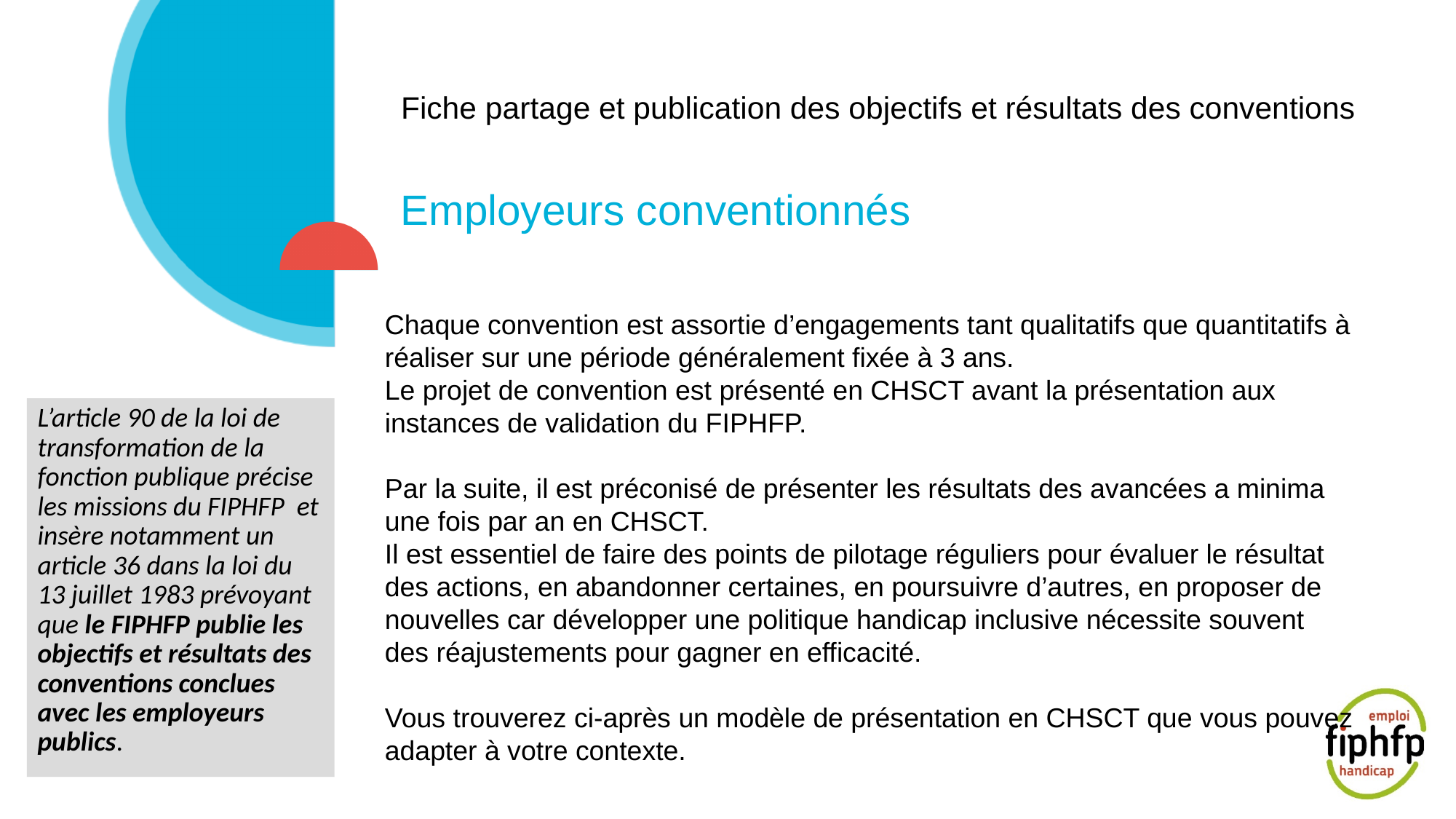

# Fiche partage et publication des objectifs et résultats des conventions
Employeurs conventionnés
Chaque convention est assortie d’engagements tant qualitatifs que quantitatifs à réaliser sur une période généralement fixée à 3 ans.
Le projet de convention est présenté en CHSCT avant la présentation aux instances de validation du FIPHFP.

Par la suite, il est préconisé de présenter les résultats des avancées a minima une fois par an en CHSCT.
Il est essentiel de faire des points de pilotage réguliers pour évaluer le résultat des actions, en abandonner certaines, en poursuivre d’autres, en proposer de nouvelles car développer une politique handicap inclusive nécessite souvent des réajustements pour gagner en efficacité.

Vous trouverez ci-après un modèle de présentation en CHSCT que vous pouvez adapter à votre contexte.
L’article 90 de la loi de transformation de la fonction publique précise les missions du FIPHFP  et insère notamment un article 36 dans la loi du 13 juillet 1983 prévoyant que le FIPHFP publie les objectifs et résultats des conventions conclues avec les employeurs publics.